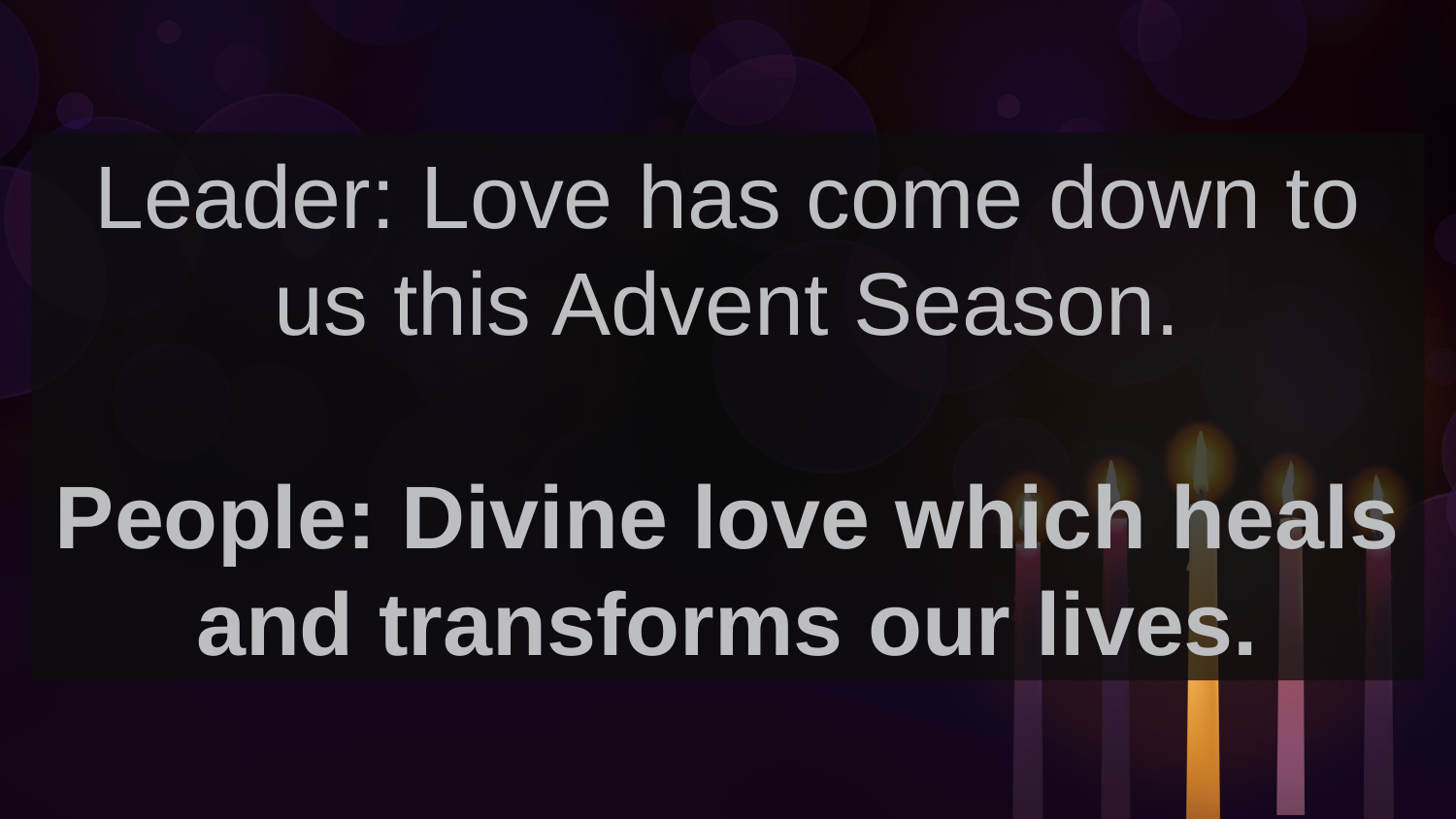

Leader: Love has come down to us this Advent Season.

People: Divine love which heals and transforms our lives.